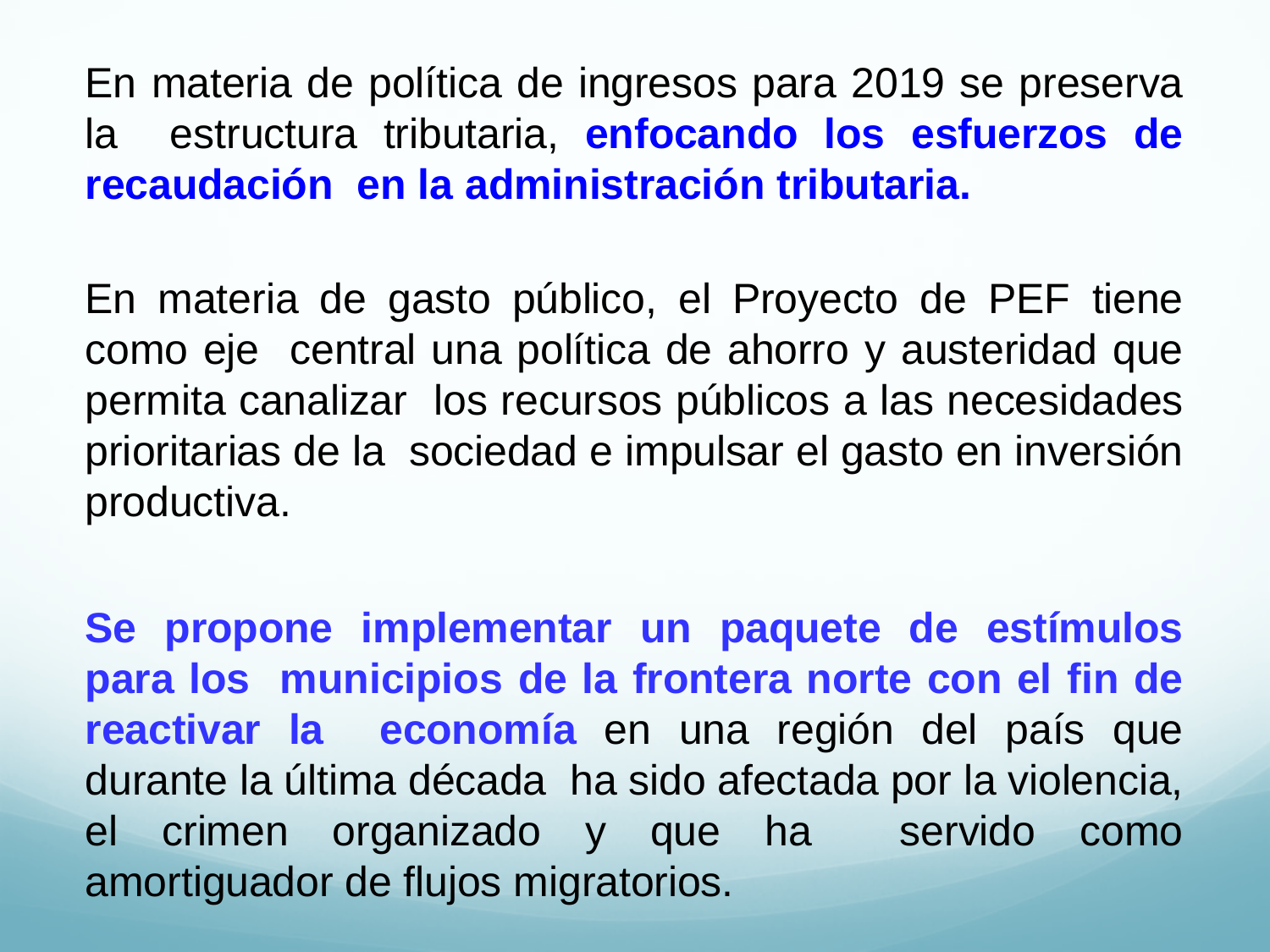

En materia de política de ingresos para 2019 se preserva la  estructura tributaria, enfocando los esfuerzos de recaudación  en la administración tributaria.

En materia de gasto público, el Proyecto de PEF tiene como eje  central una política de ahorro y austeridad que permita canalizar  los recursos públicos a las necesidades prioritarias de la  sociedad e impulsar el gasto en inversión productiva.

Se propone implementar un paquete de estímulos para los  municipios de la frontera norte con el fin de reactivar la  economía en una región del país que durante la última década  ha sido afectada por la violencia, el crimen organizado y que ha  servido como amortiguador de flujos migratorios.